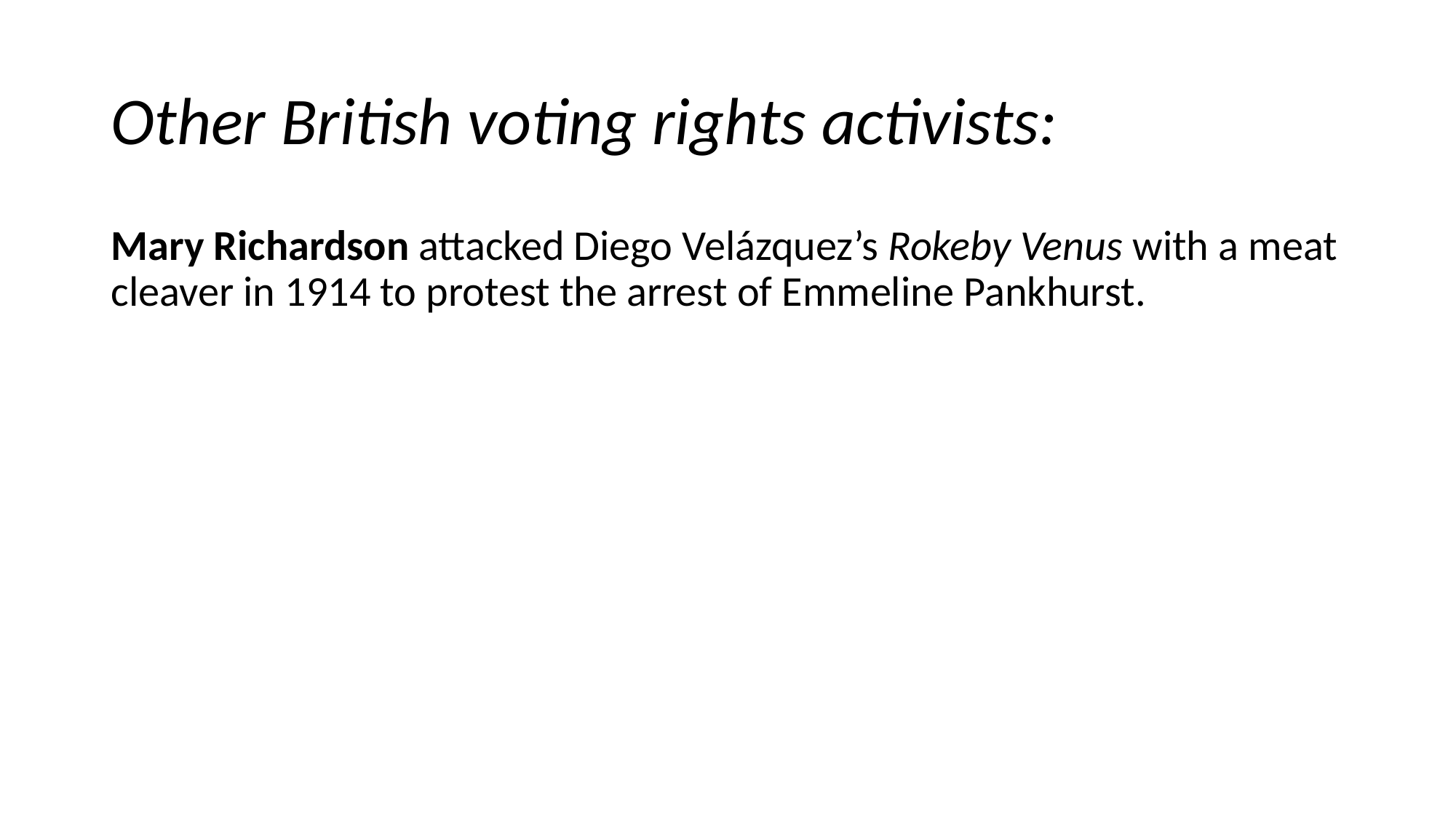

# Other British voting rights activists:
Mary Richardson attacked Diego Velázquez’s Rokeby Venus with a meat cleaver in 1914 to protest the arrest of Emmeline Pankhurst.